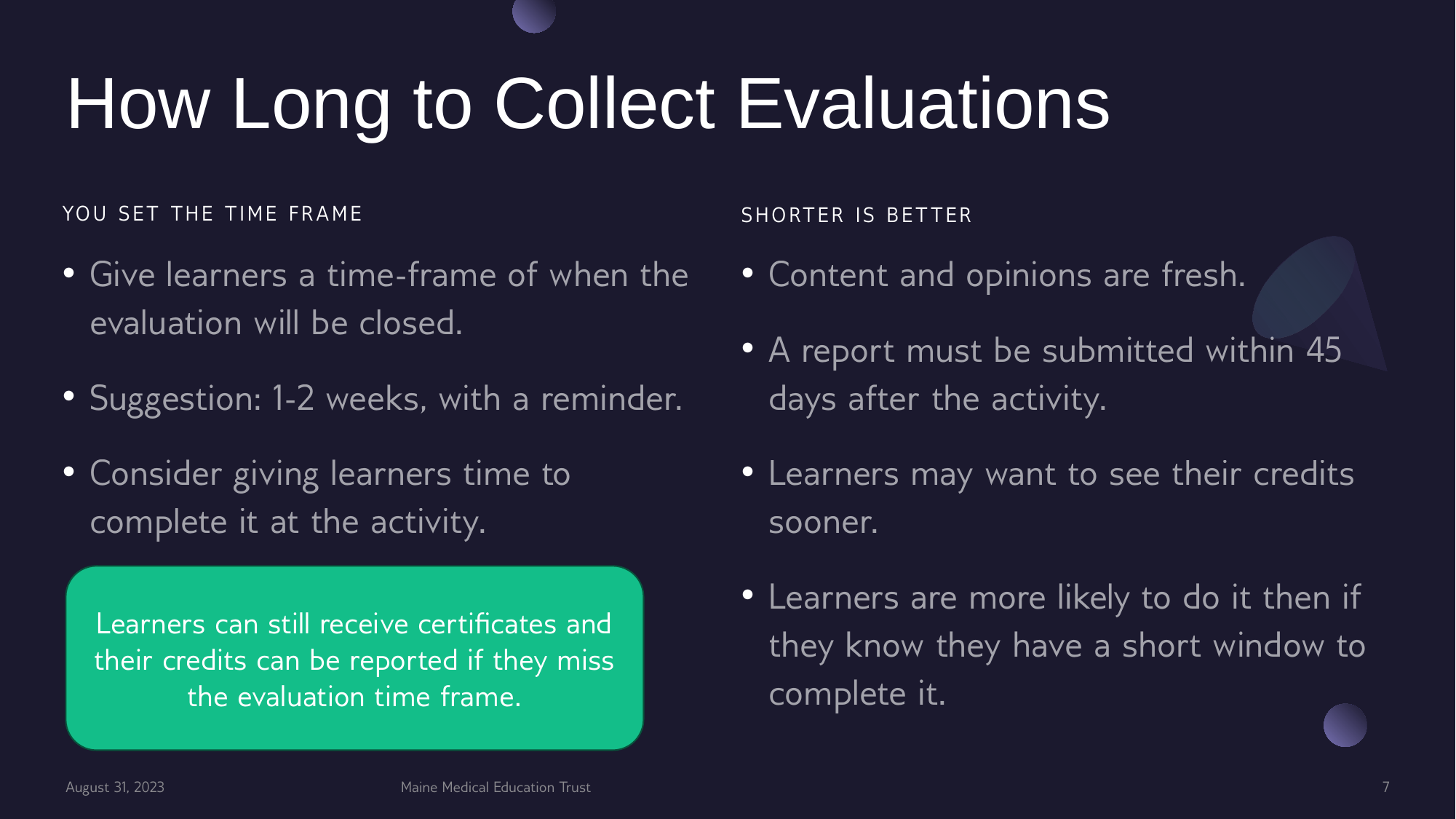

# How Long to Collect Evaluations
You set the time frame
Shorter is better

Content and opinions are fresh.
A report must be submitted within 45 days after the activity.
Learners may want to see their credits sooner.
Learners are more likely to do it then if they know they have a short window to complete it.
Give learners a time-frame of when the evaluation will be closed.
Suggestion: 1-2 weeks, with a reminder.
Consider giving learners time to complete it at the activity.
Learners can still receive certificates and their credits can be reported if they miss the evaluation time frame.
August 31, 2023
Maine Medical Education Trust
7